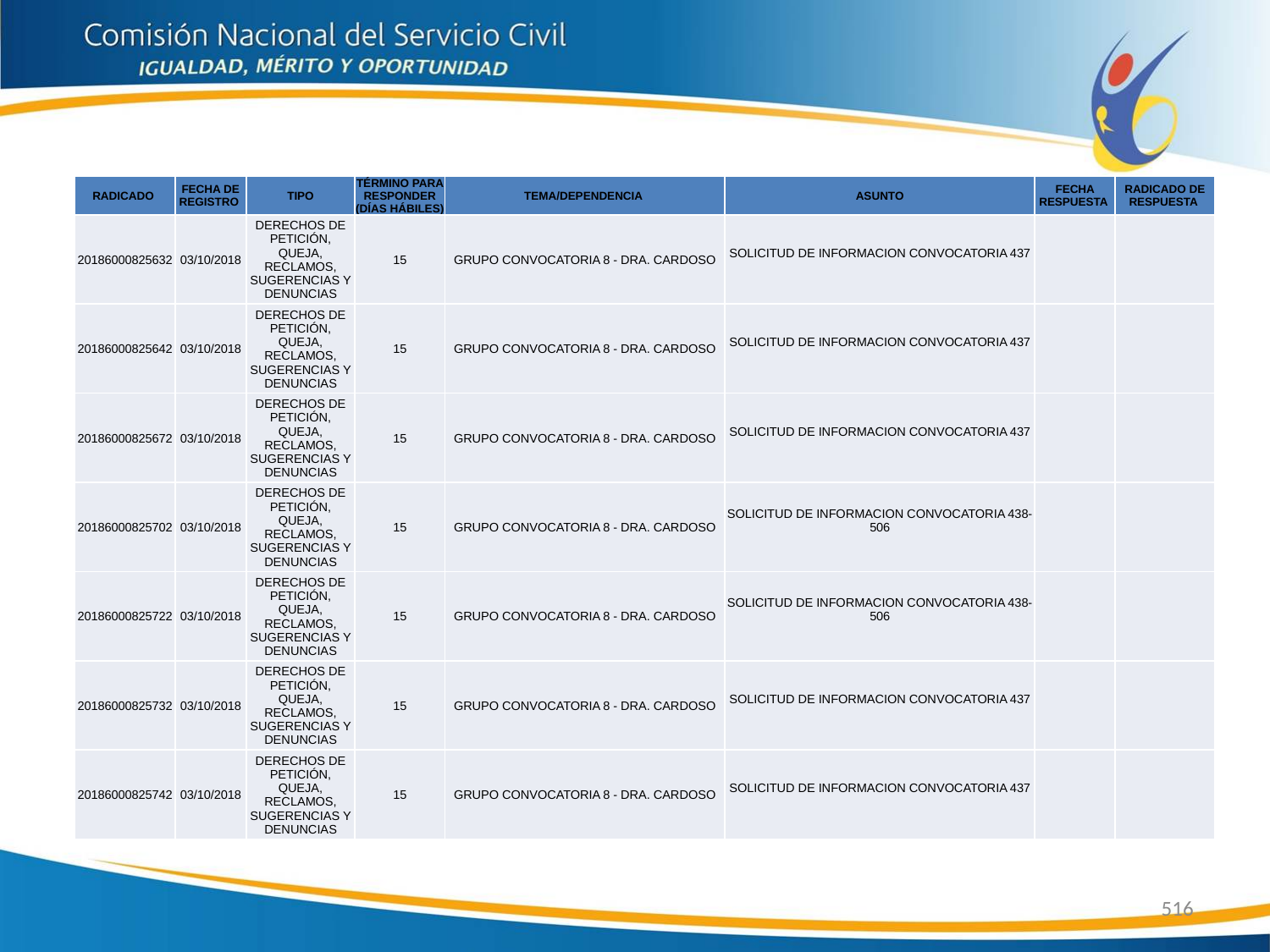

| RADICADO | FECHA DE REGISTRO | TIPO | TÉRMINO PARA RESPONDER (DÍAS HÁBILES) | TEMA/DEPENDENCIA | ASUNTO | FECHA RESPUESTA | RADICADO DE RESPUESTA |
| --- | --- | --- | --- | --- | --- | --- | --- |
| 20186000825632 | 03/10/2018 | DERECHOS DE PETICIÓN, QUEJA, RECLAMOS, SUGERENCIAS Y DENUNCIAS | 15 | GRUPO CONVOCATORIA 8 - DRA. CARDOSO | SOLICITUD DE INFORMACION CONVOCATORIA 437 |  |  |
| 20186000825642 | 03/10/2018 | DERECHOS DE PETICIÓN, QUEJA, RECLAMOS, SUGERENCIAS Y DENUNCIAS | 15 | GRUPO CONVOCATORIA 8 - DRA. CARDOSO | SOLICITUD DE INFORMACION CONVOCATORIA 437 |  |  |
| 20186000825672 | 03/10/2018 | DERECHOS DE PETICIÓN, QUEJA, RECLAMOS, SUGERENCIAS Y DENUNCIAS | 15 | GRUPO CONVOCATORIA 8 - DRA. CARDOSO | SOLICITUD DE INFORMACION CONVOCATORIA 437 |  |  |
| 20186000825702 | 03/10/2018 | DERECHOS DE PETICIÓN, QUEJA, RECLAMOS, SUGERENCIAS Y DENUNCIAS | 15 | GRUPO CONVOCATORIA 8 - DRA. CARDOSO | SOLICITUD DE INFORMACION CONVOCATORIA 438-506 |  |  |
| 20186000825722 | 03/10/2018 | DERECHOS DE PETICIÓN, QUEJA, RECLAMOS, SUGERENCIAS Y DENUNCIAS | 15 | GRUPO CONVOCATORIA 8 - DRA. CARDOSO | SOLICITUD DE INFORMACION CONVOCATORIA 438-506 |  |  |
| 20186000825732 | 03/10/2018 | DERECHOS DE PETICIÓN, QUEJA, RECLAMOS, SUGERENCIAS Y DENUNCIAS | 15 | GRUPO CONVOCATORIA 8 - DRA. CARDOSO | SOLICITUD DE INFORMACION CONVOCATORIA 437 |  |  |
| 20186000825742 | 03/10/2018 | DERECHOS DE PETICIÓN, QUEJA, RECLAMOS, SUGERENCIAS Y DENUNCIAS | 15 | GRUPO CONVOCATORIA 8 - DRA. CARDOSO | SOLICITUD DE INFORMACION CONVOCATORIA 437 |  |  |
516